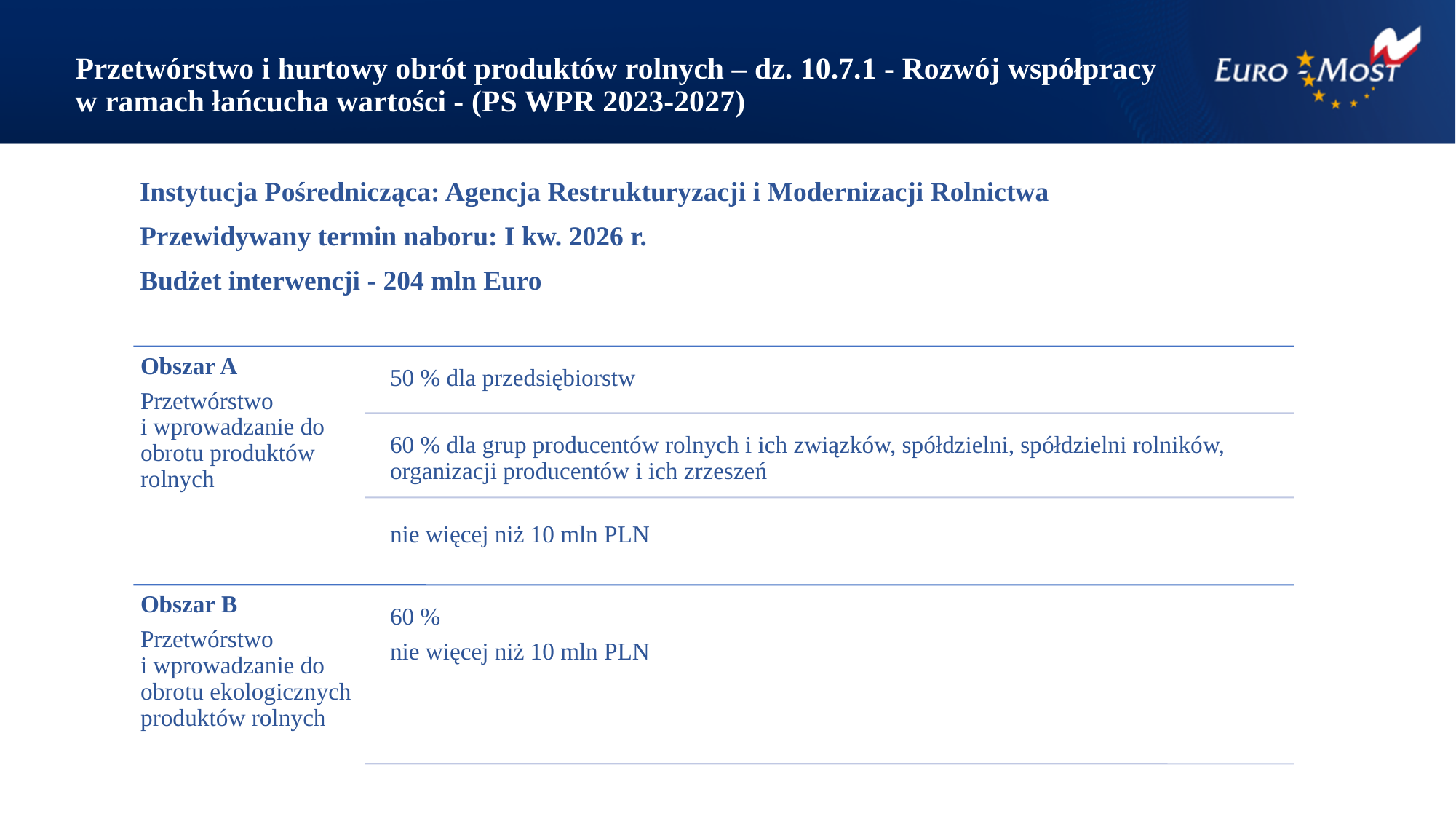

# Przetwórstwo i hurtowy obrót produktów rolnych – dz. 10.7.1 - Rozwój współpracy w ramach łańcucha wartości - (PS WPR 2023-2027)
Instytucja Pośrednicząca: Agencja Restrukturyzacji i Modernizacji Rolnictwa
Przewidywany termin naboru: I kw. 2026 r.
Budżet interwencji - 204 mln Euro

Obszar A
Przetwórstwo
i wprowadzanie do obrotu produktów rolnych
50 % dla przedsiębiorstw
60 % dla grup producentów rolnych i ich związków, spółdzielni, spółdzielni rolników, organizacji producentów i ich zrzeszeń
nie więcej niż 10 mln PLN
Obszar B
Przetwórstwo
i wprowadzanie do obrotu ekologicznych produktów rolnych
60 %
nie więcej niż 10 mln PLN